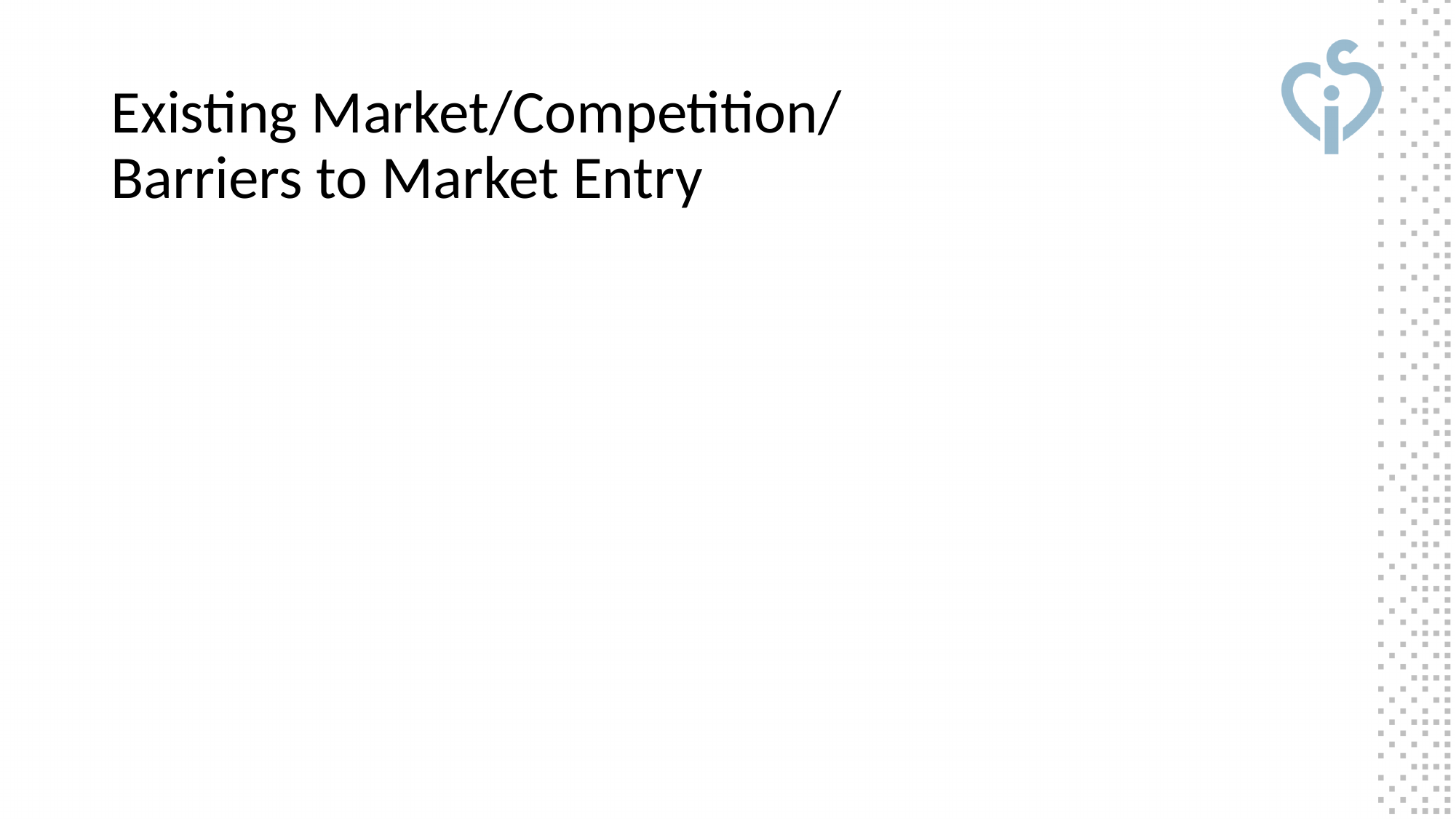

# Existing Market/Competition/ Barriers to Market Entry